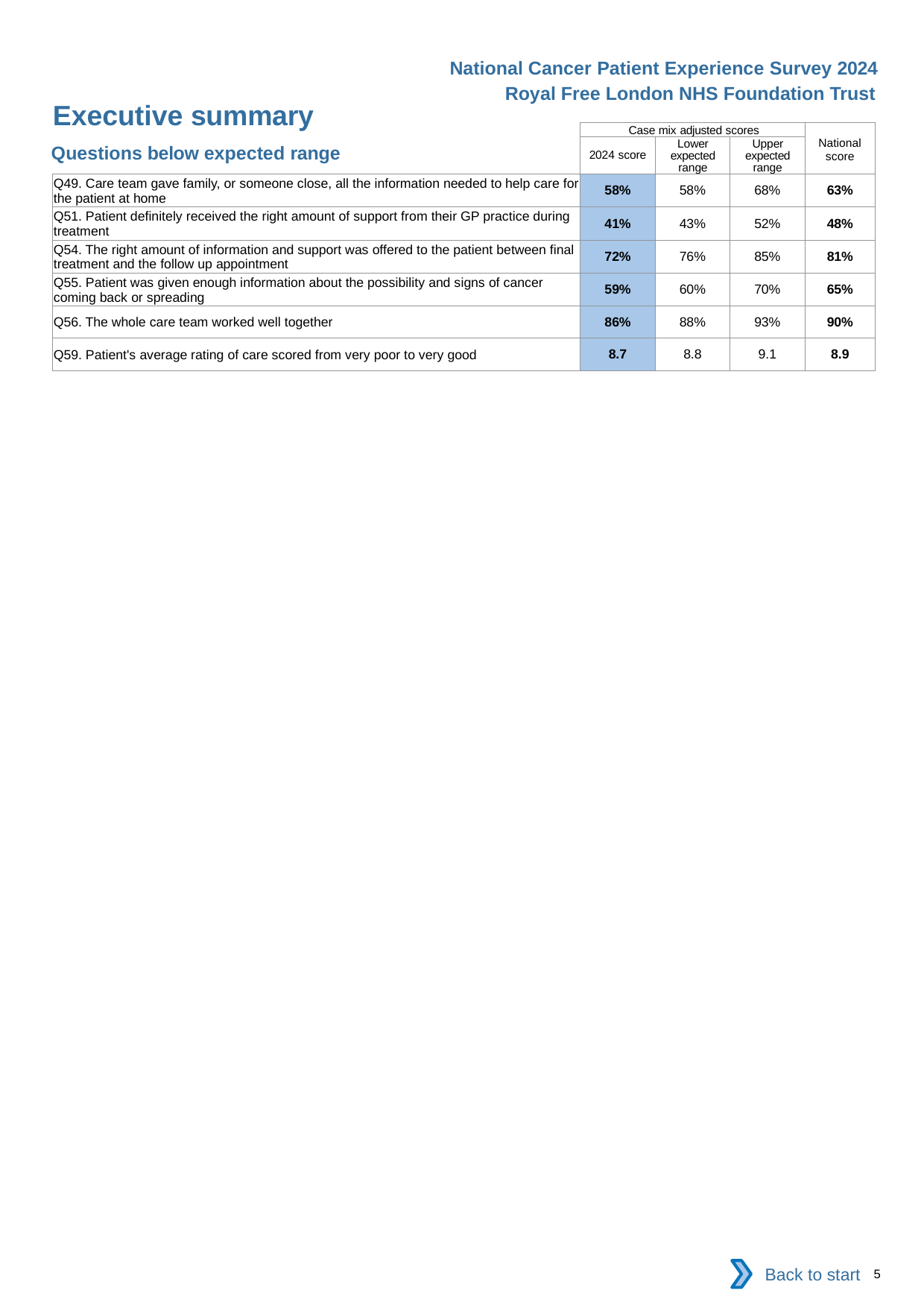

National Cancer Patient Experience Survey 2024
Royal Free London NHS Foundation Trust
Executive summary
|  | Case mix adjusted scores |  |  | National score |
| --- | --- | --- | --- | --- |
|  | 2024 score | Lower expected range | Upper expected range |  |
| Q49. Care team gave family, or someone close, all the information needed to help care for the patient at home | 58% | 58% | 68% | 63% |
| Q51. Patient definitely received the right amount of support from their GP practice during treatment | 41% | 43% | 52% | 48% |
| Q54. The right amount of information and support was offered to the patient between final treatment and the follow up appointment | 72% | 76% | 85% | 81% |
| Q55. Patient was given enough information about the possibility and signs of cancer coming back or spreading | 59% | 60% | 70% | 65% |
| Q56. The whole care team worked well together | 86% | 88% | 93% | 90% |
| Q59. Patient's average rating of care scored from very poor to very good | 8.7 | 8.8 | 9.1 | 8.9 |
Questions below expected range
Back to start

5